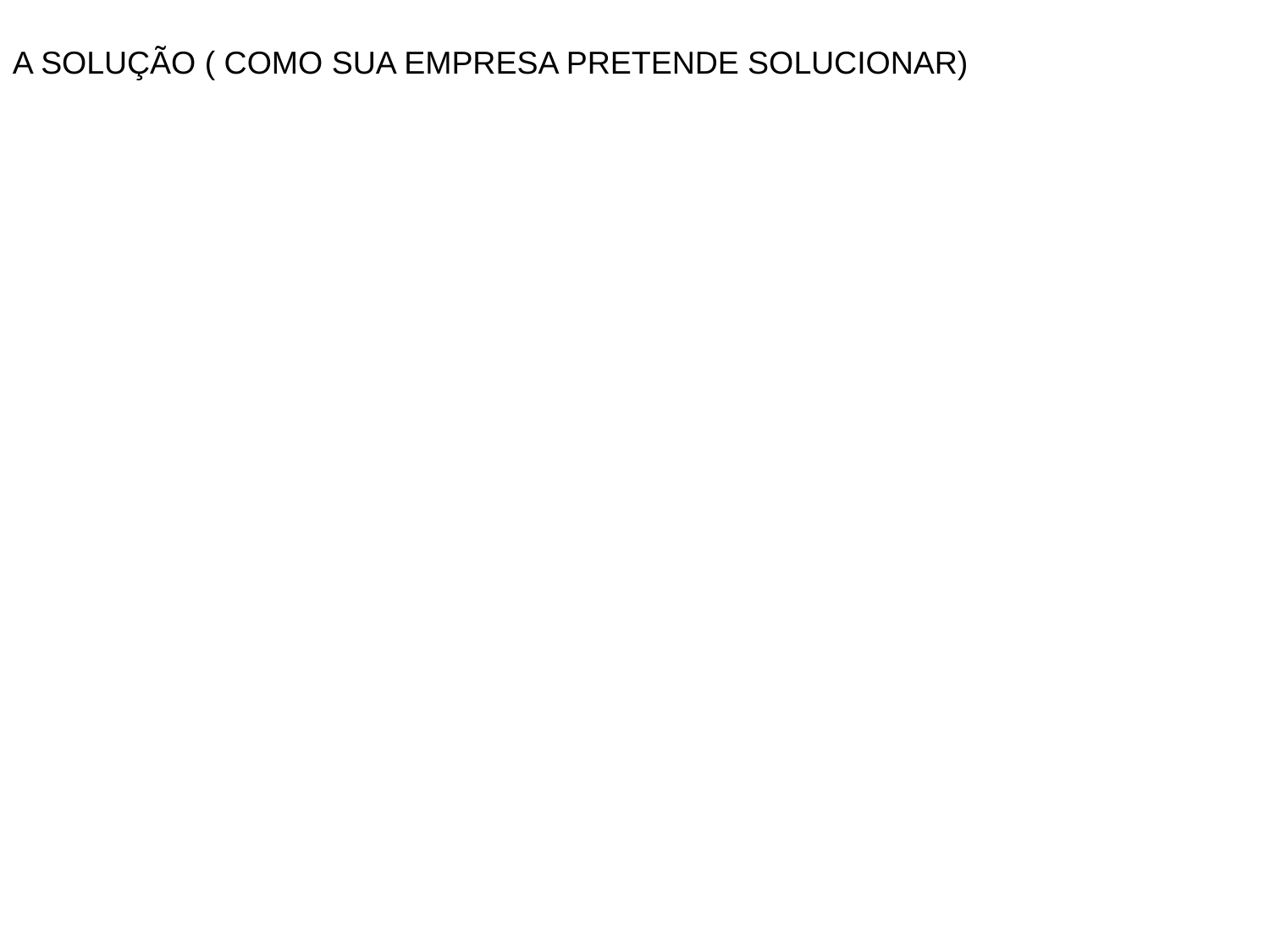

A SOLUÇÃO ( COMO SUA EMPRESA PRETENDE SOLUCIONAR)